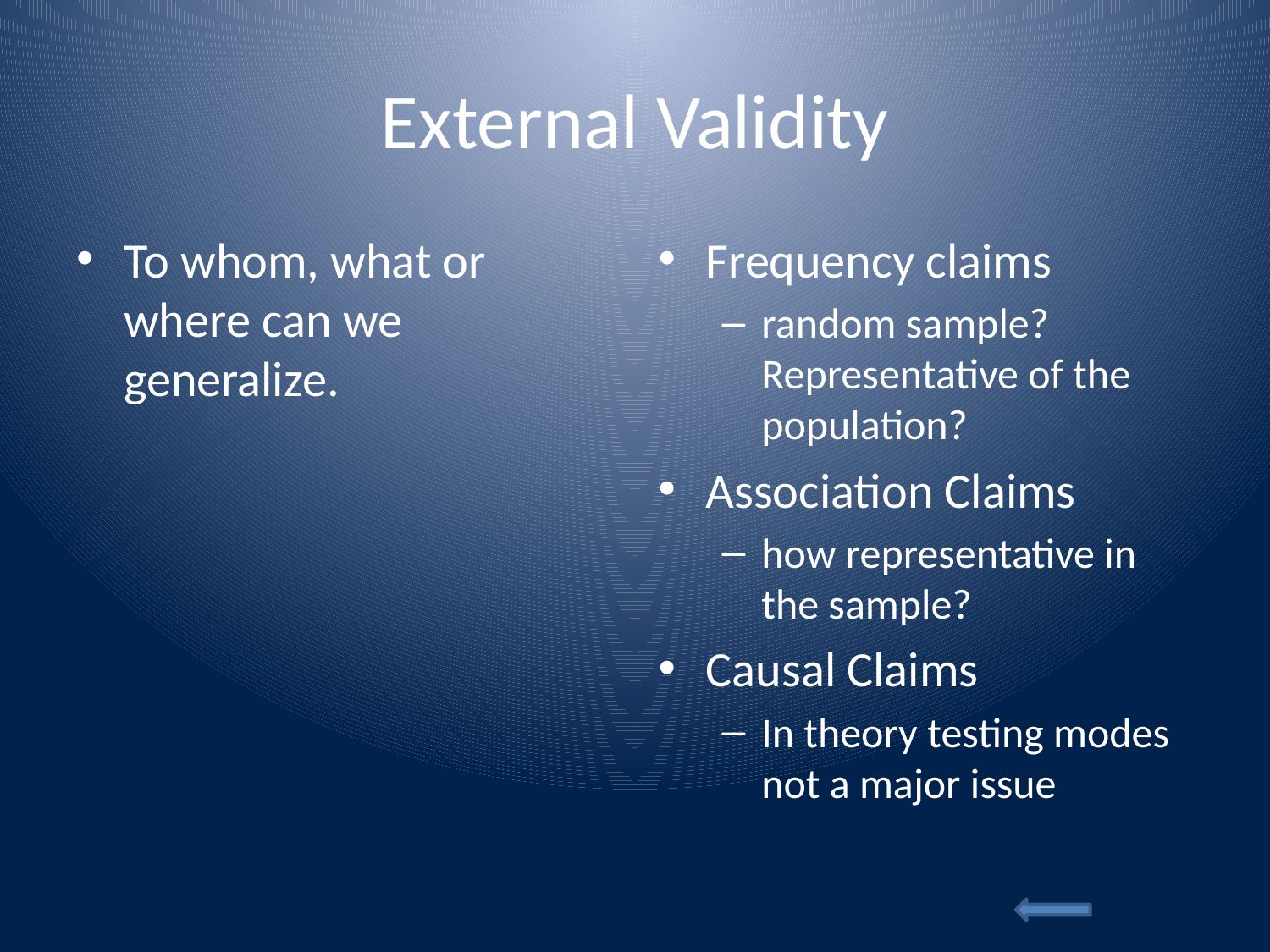

# External Validity
To whom, what or where can we generalize.
Frequency claims
random sample? Representative of the population?
Association Claims
how representative in the sample?
Causal Claims
In theory testing modes not a major issue